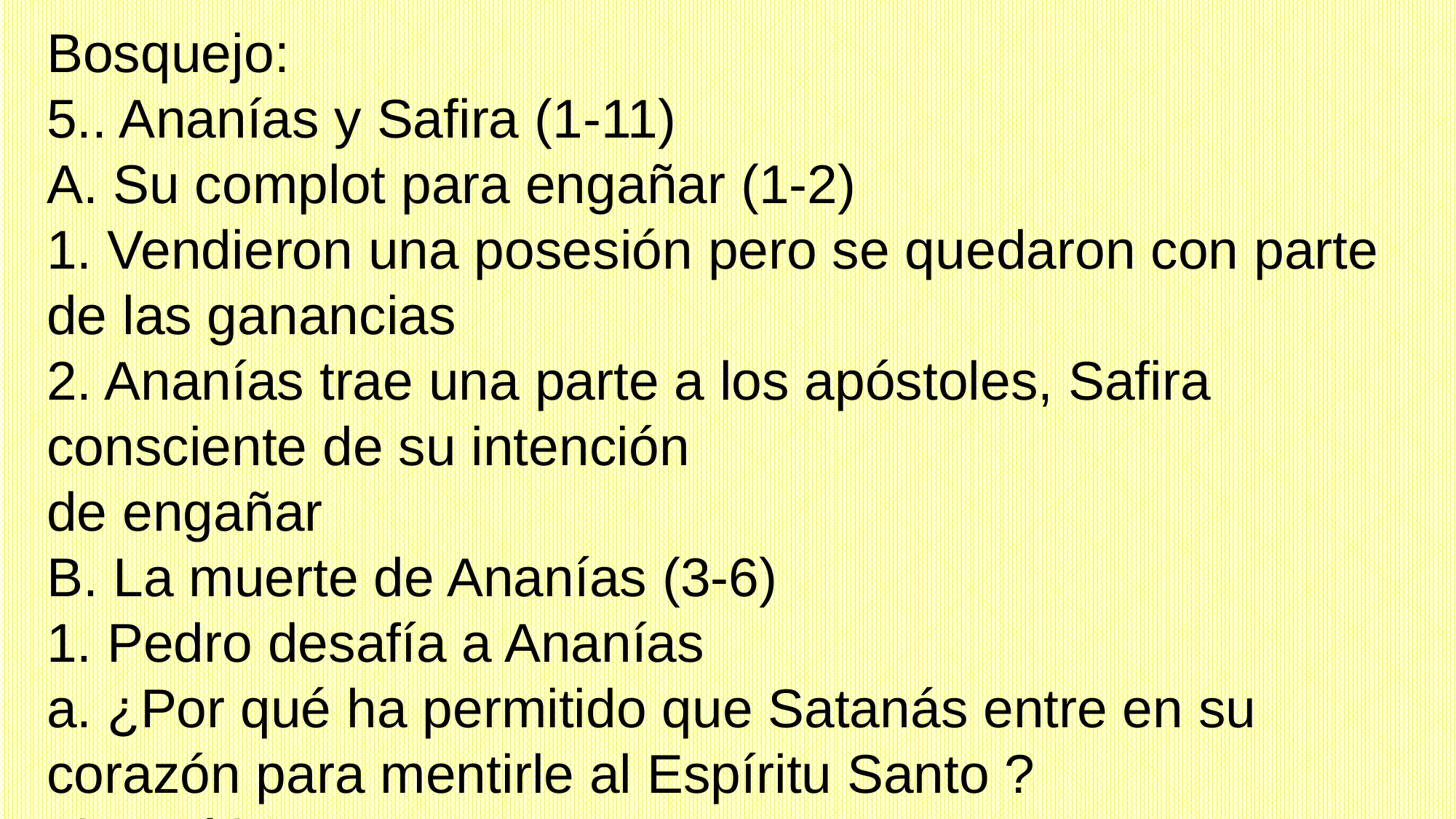

Bosquejo:
5.. Ananías y Safira (1-11)
A. Su complot para engañar (1-2)
1. Vendieron una posesión pero se quedaron con parte de las ganancias
2. Ananías trae una parte a los apóstoles, Safira consciente de su intención
de engañar
B. La muerte de Ananías (3-6)
1. Pedro desafía a Ananías
a. ¿Por qué ha permitido que Satanás entre en su corazón para mentirle al Espíritu Santo ?
al Espíritu Santo?
1) La tierra era suya para usar
2) El dinero era suyo para controlar
b. ¡Él no ha mentido a los hombres sino a Dios!